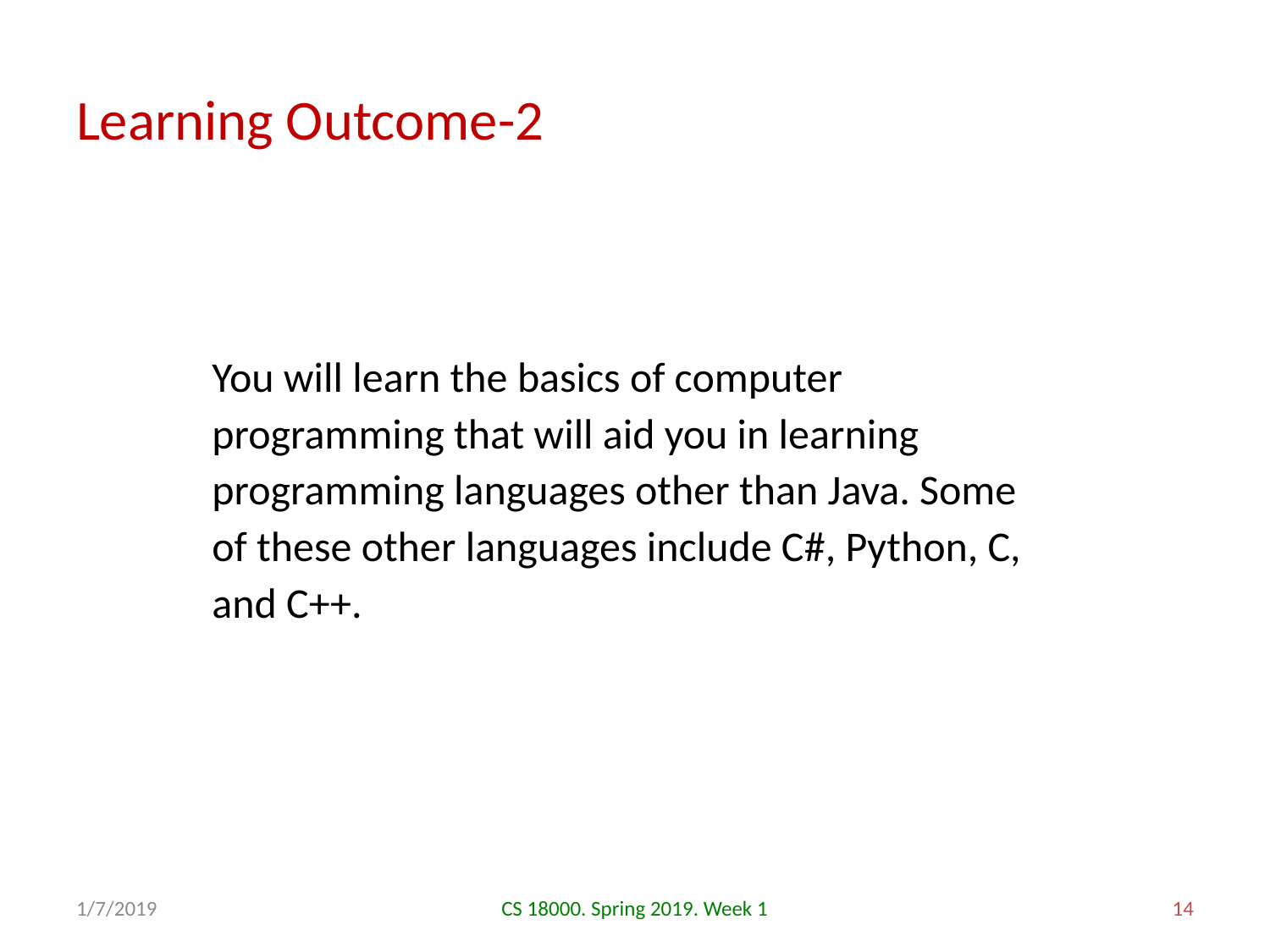

# Learning Outcome-2
You will learn the basics of computer programming that will aid you in learning programming languages other than Java. Some of these other languages include C#, Python, C, and C++.
1/7/2019
CS 18000. Spring 2019. Week 1
14